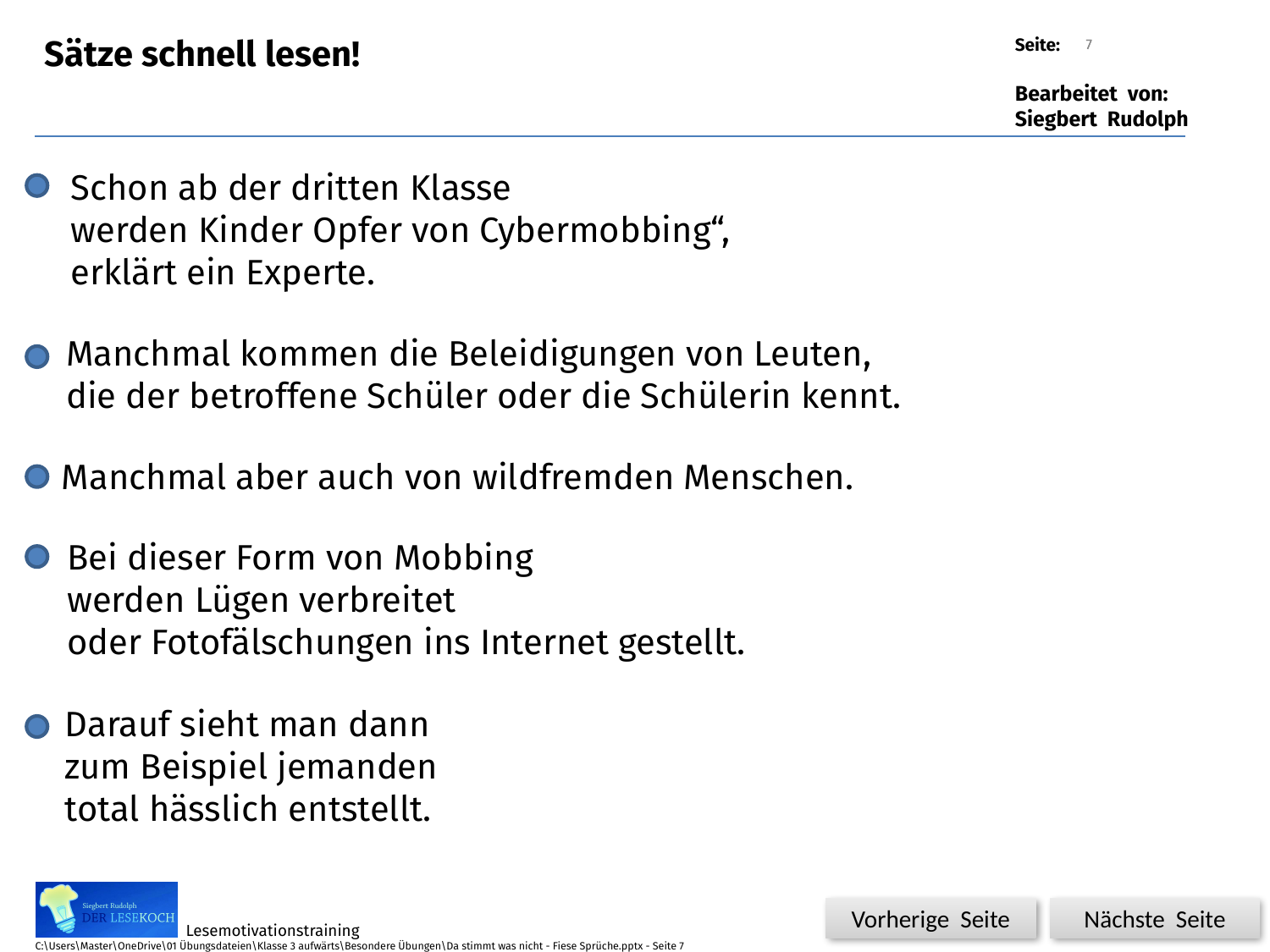

7
Sätze schnell lesen!

Schon ab der dritten Klasse
werden Kinder Opfer von Cybermobbing“,
erklärt ein Experte.

Manchmal kommen die Beleidigungen von Leuten,
die der betroffene Schüler oder die Schülerin kennt.

Manchmal aber auch von wildfremden Menschen.

Bei dieser Form von Mobbing
werden Lügen verbreitet
oder Fotofälschungen ins Internet gestellt.

Darauf sieht man dann
zum Beispiel jemanden
total hässlich entstellt.

7
Vorherige  Seite
Nächste  Seite
C:\Users\Master\OneDrive\01 Übungsdateien\Klasse 3 aufwärts\Besondere Übungen\Da stimmt was nicht - Fiese Sprüche.pptx - Seite 7